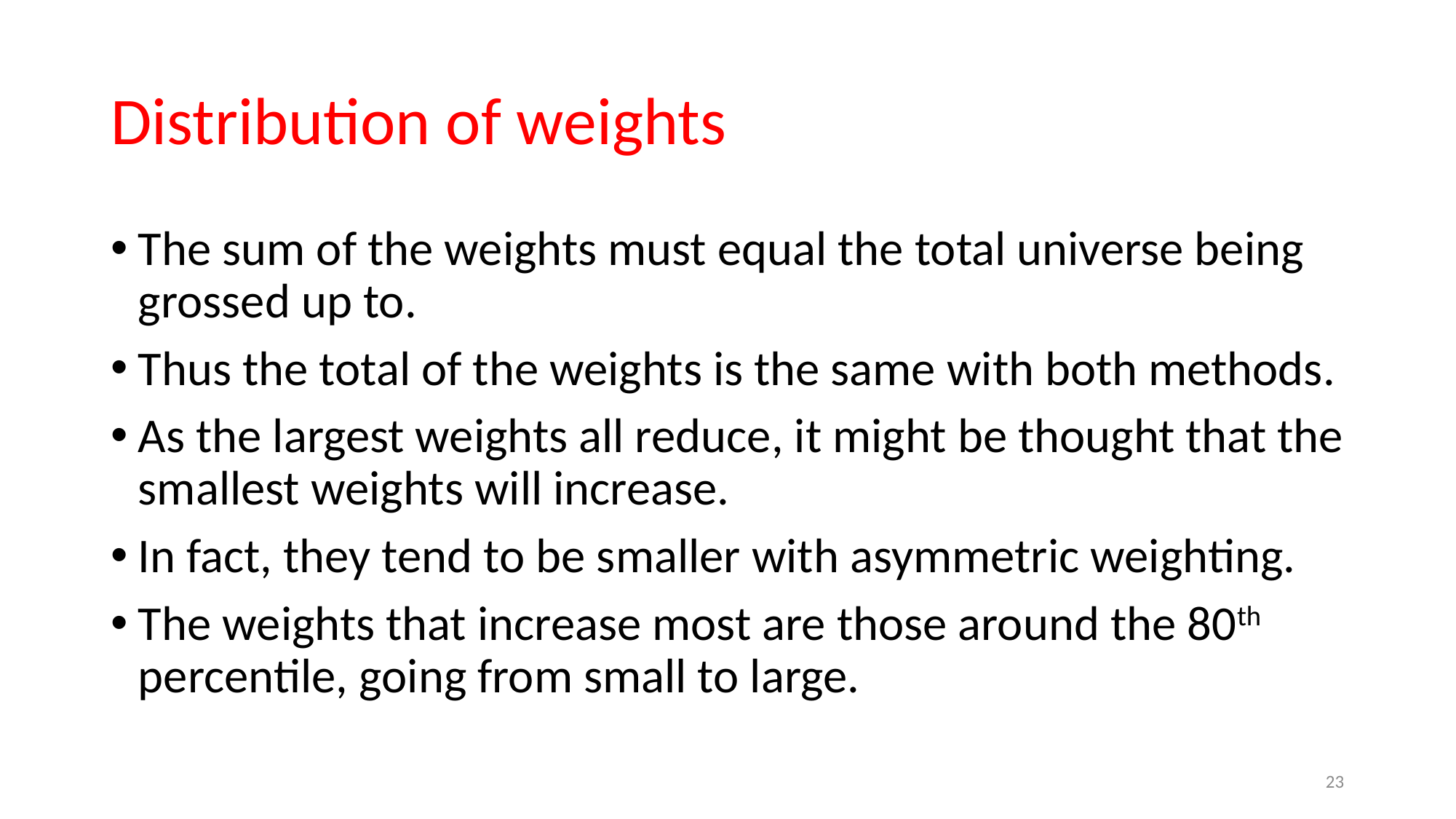

# Distribution of weights
The sum of the weights must equal the total universe being grossed up to.
Thus the total of the weights is the same with both methods.
As the largest weights all reduce, it might be thought that the smallest weights will increase.
In fact, they tend to be smaller with asymmetric weighting.
The weights that increase most are those around the 80th percentile, going from small to large.

23